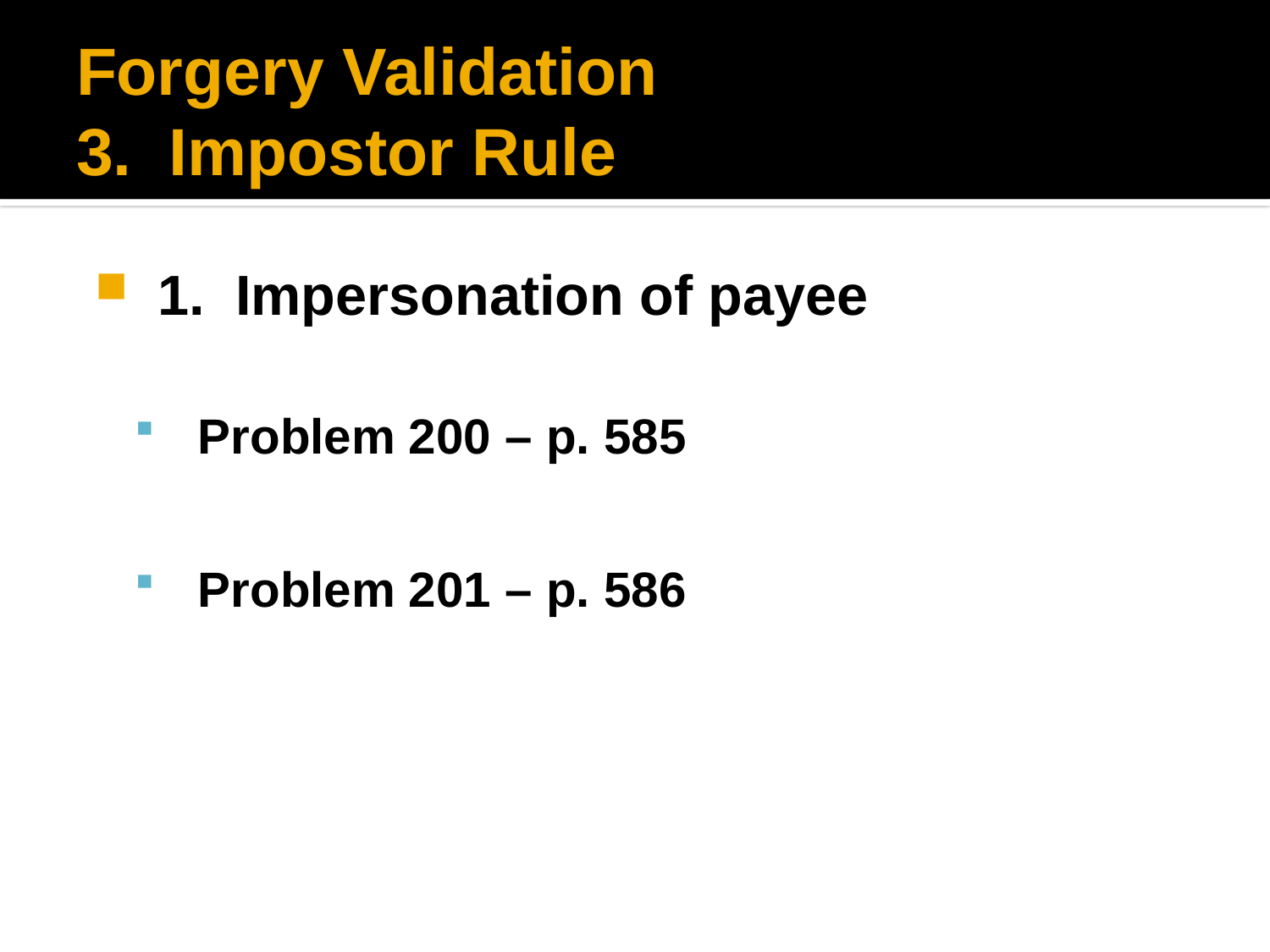

# Forgery Validation 3.  Impostor Rule
1.  Impersonation of payee

Problem 200 – p. 585

Problem 201 – p. 586